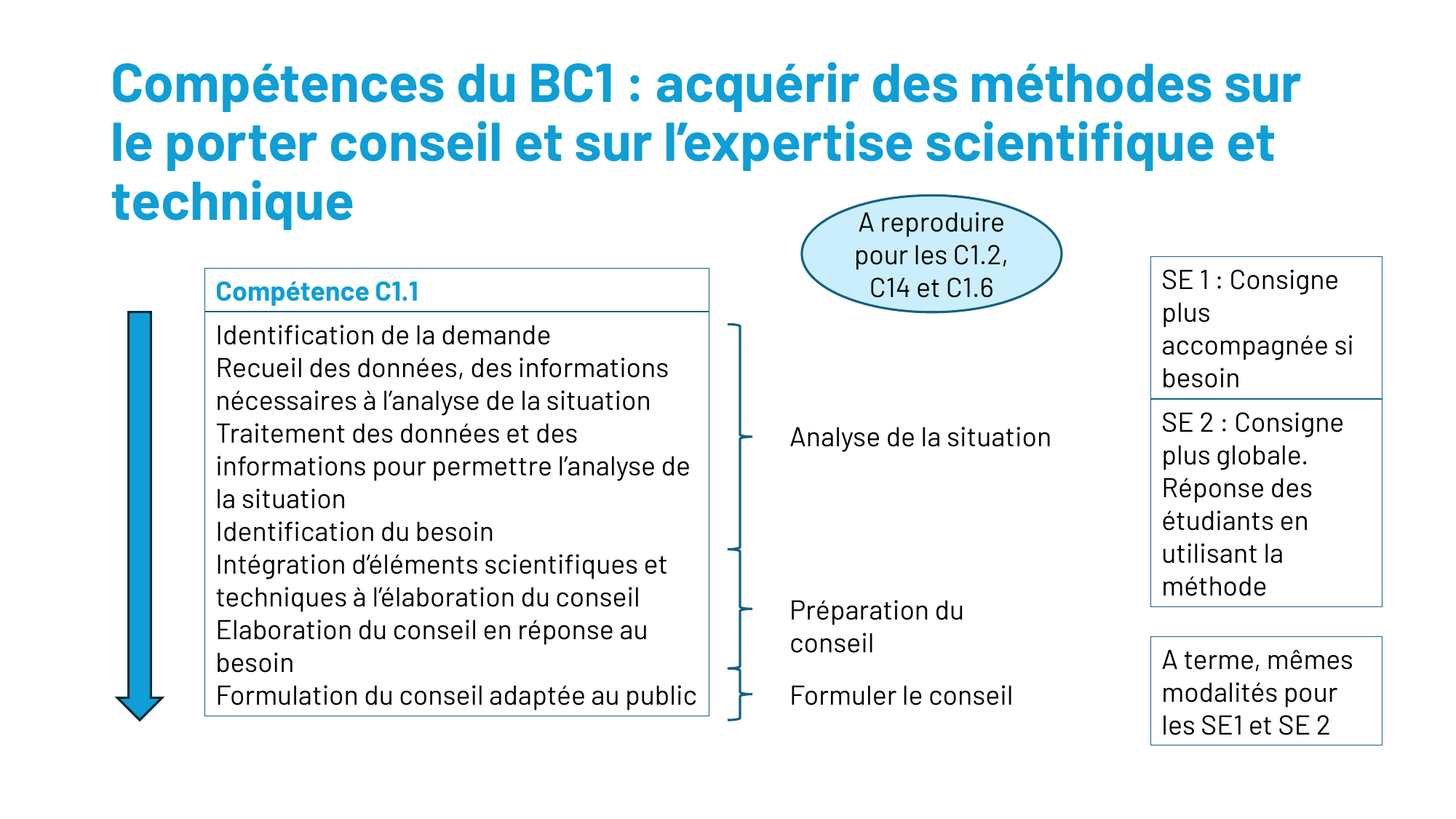

# Compétences du BC1 : acquérir des méthodes sur le porter conseil et sur l’expertise scientifique et technique
A reproduire pour les C1.2, C14 et C1.6
SE 1 : Consigne plus accompagnée si besoin
Compétence C1.1

Identification de la demande
Recueil des données, des informations nécessaires à l’analyse de la situation
Traitement des données et des informations pour permettre l’analyse de la situation
Identification du besoin
Intégration d’éléments scientifiques et techniques à l’élaboration du conseil
Elaboration du conseil en réponse au besoin
Formulation du conseil adaptée au public

SE 2 : Consigne plus globale. Réponse des étudiants en utilisant la méthode
Analyse de la situation

Préparation du conseil
A terme, mêmes modalités pour les SE1 et SE 2

Formuler le conseil